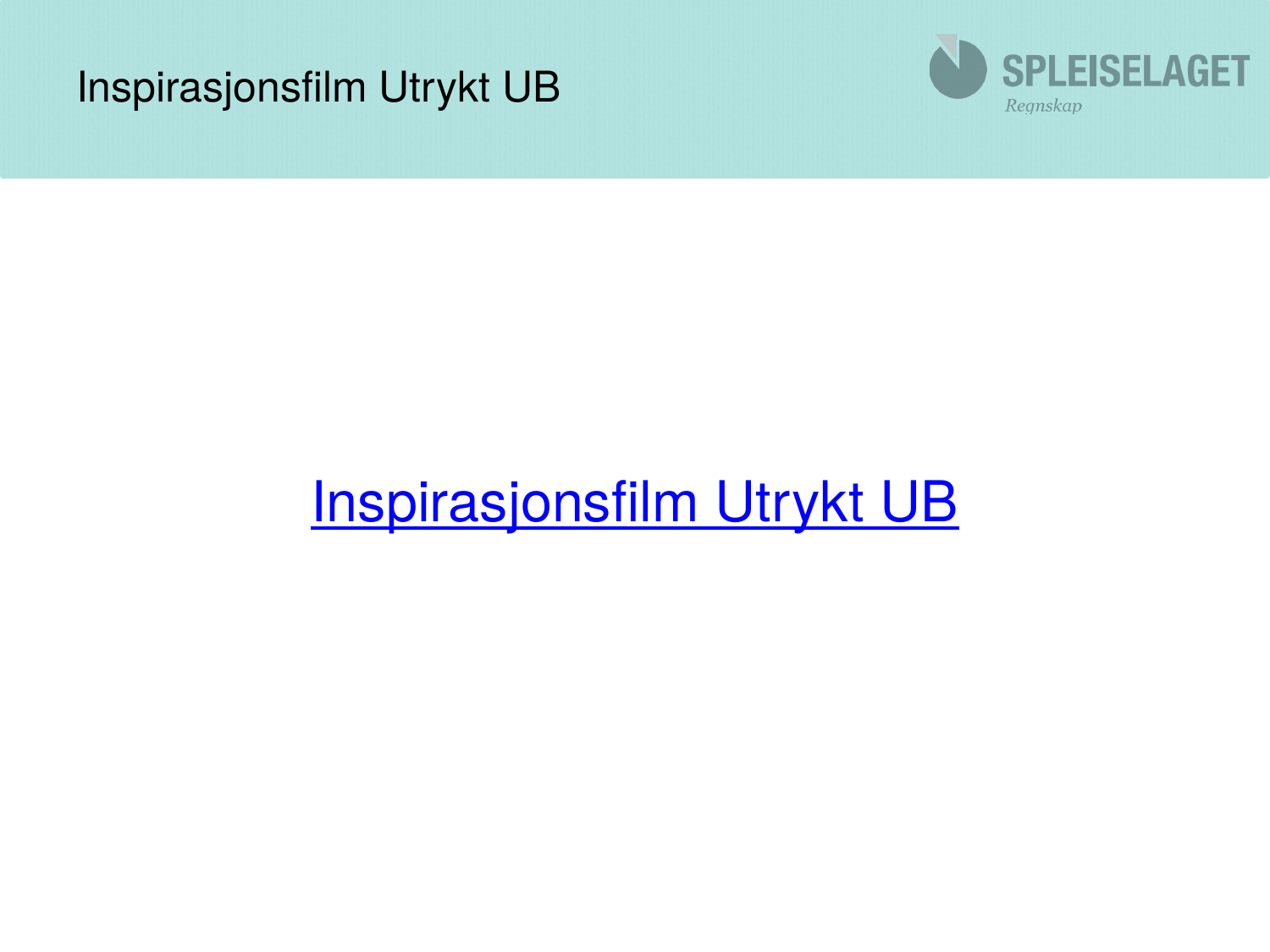

# Inspirasjonsfilm Utrykt UB

Inspirasjonsfilm Utrykt UB